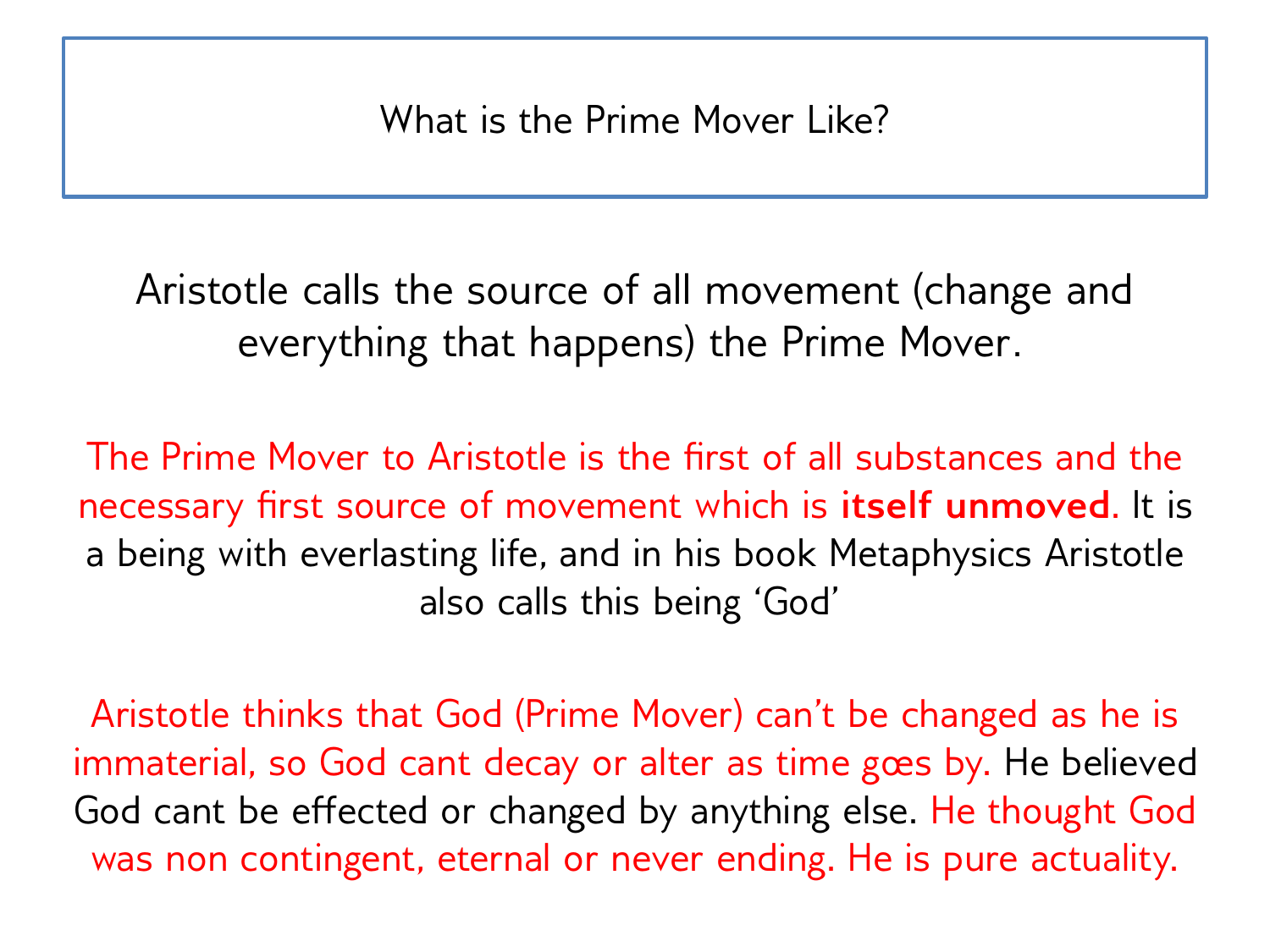

# What is the Prime Mover Like?

Aristotle calls the source of all movement (change and everything that happens) the Prime Mover.

The Prime Mover to Aristotle is the first of all substances and the necessary first source of movement which is itself unmoved. It is a being with everlasting life, and in his book Metaphysics Aristotle also calls this being ‘God’

Aristotle thinks that God (Prime Mover) can’t be changed as he is immaterial, so God cant decay or alter as time goes by. He believed God cant be effected or changed by anything else. He thought God was non contingent, eternal or never ending. He is pure actuality.